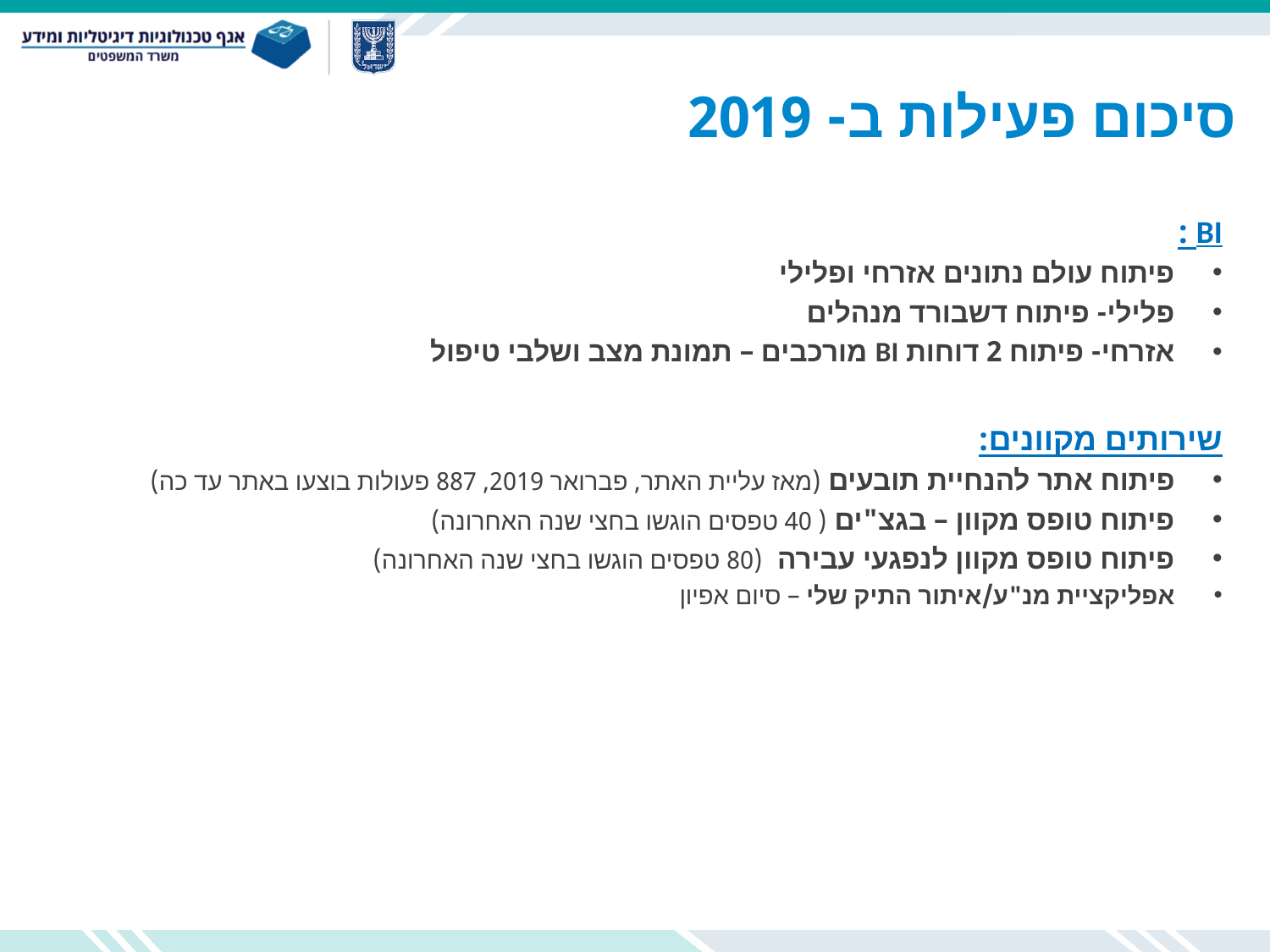

# סיכום פעילות ב- 2019
BI :
פיתוח עולם נתונים אזרחי ופלילי
פלילי- פיתוח דשבורד מנהלים
אזרחי- פיתוח 2 דוחות BI מורכבים – תמונת מצב ושלבי טיפול

שירותים מקוונים:
פיתוח אתר להנחיית תובעים (מאז עליית האתר, פברואר 2019, 887 פעולות בוצעו באתר עד כה)
פיתוח טופס מקוון – בגצ"ים ( 40 טפסים הוגשו בחצי שנה האחרונה)
פיתוח טופס מקוון לנפגעי עבירה  (80 טפסים הוגשו בחצי שנה האחרונה)
אפליקציית מנ"ע/איתור התיק שלי – סיום אפיון